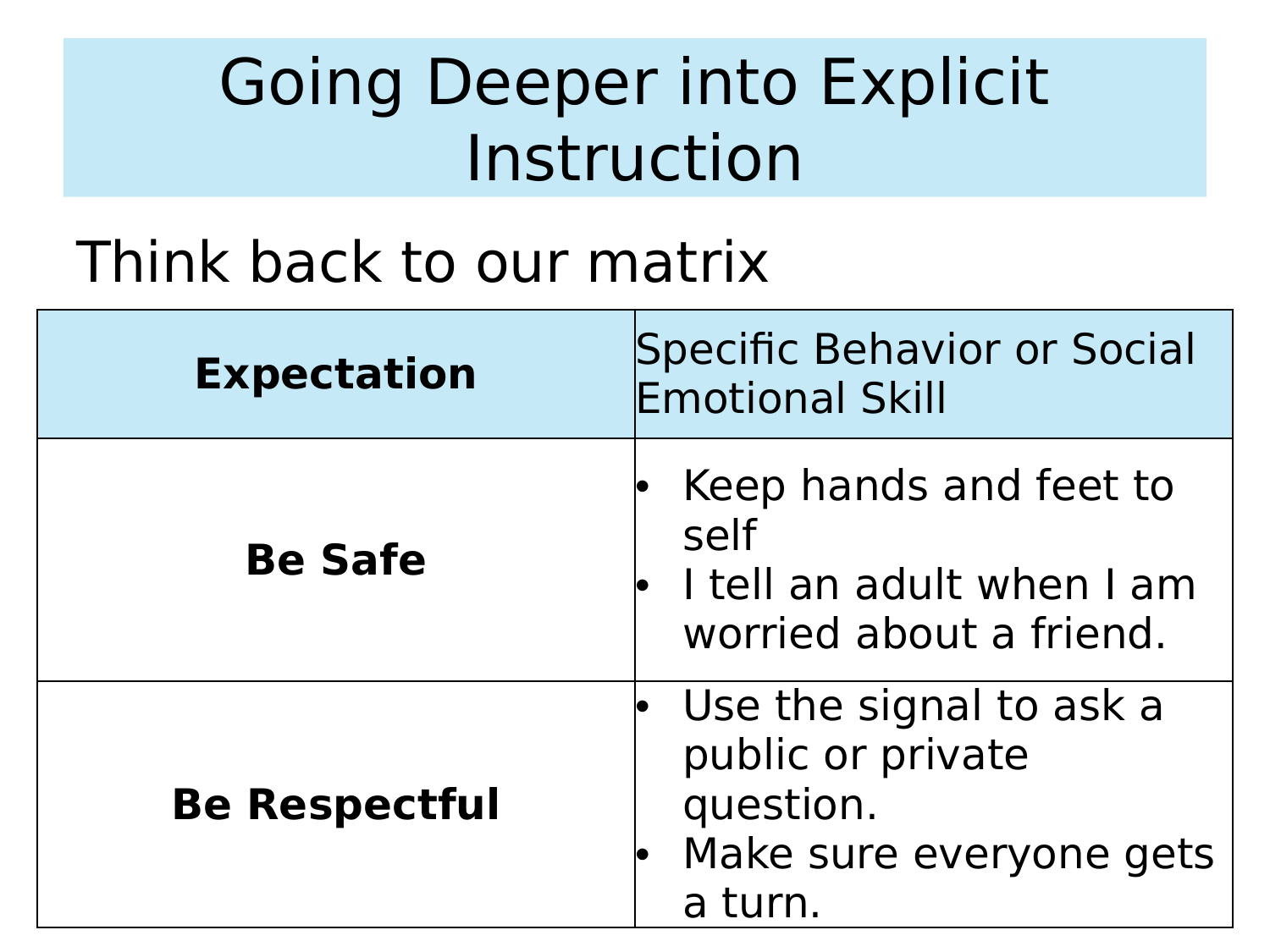

# Going Deeper into Explicit Instruction
Think back to our matrix

| Expectation | Specific Behavior or Social Emotional Skill |
| --- | --- |
| Be Safe | Keep hands and feet to self I tell an adult when I am worried about a friend. |
| Be Respectful | Use the signal to ask a public or private question. Make sure everyone gets a turn. |